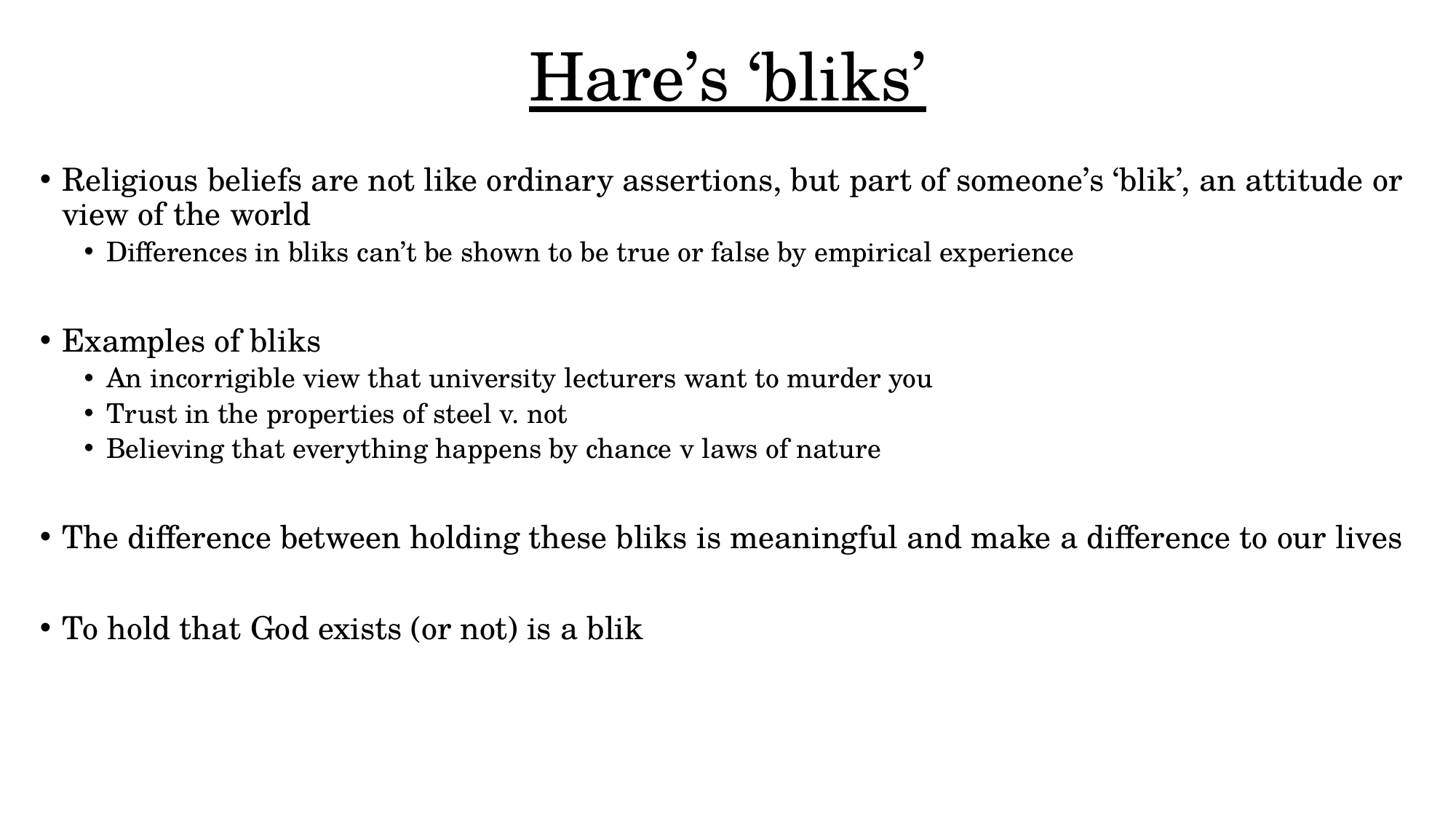

# Hare’s ‘bliks’
Religious beliefs are not like ordinary assertions, but part of someone’s ‘blik’, an attitude or view of the world
Differences in bliks can’t be shown to be true or false by empirical experience

Examples of bliks
An incorrigible view that university lecturers want to murder you
Trust in the properties of steel v. not
Believing that everything happens by chance v laws of nature

The difference between holding these bliks is meaningful and make a difference to our lives

To hold that God exists (or not) is a blik